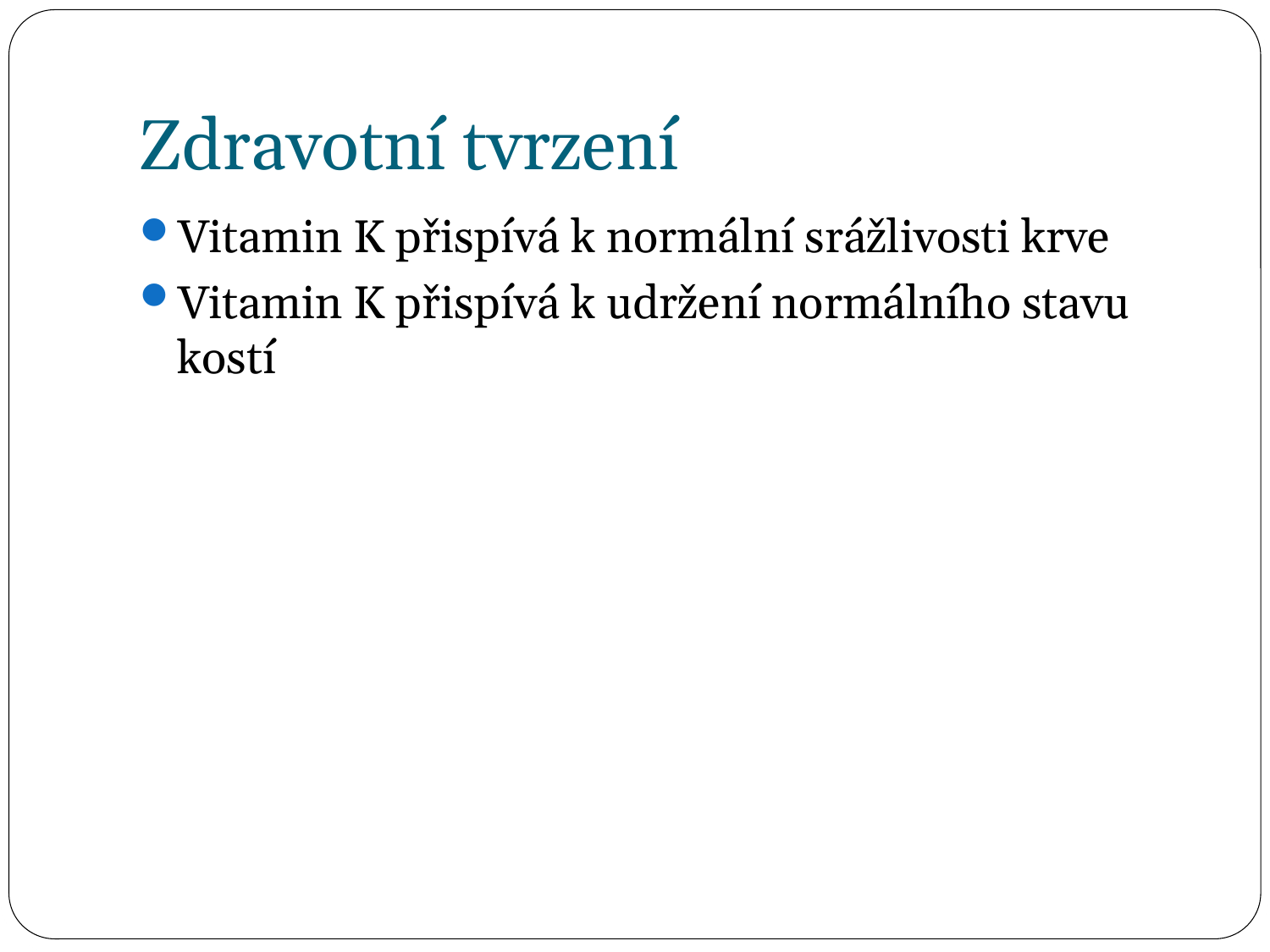

# Zdravotní tvrzení
Vitamin K přispívá k normální srážlivosti krve
Vitamin K přispívá k udržení normálního stavu kostí